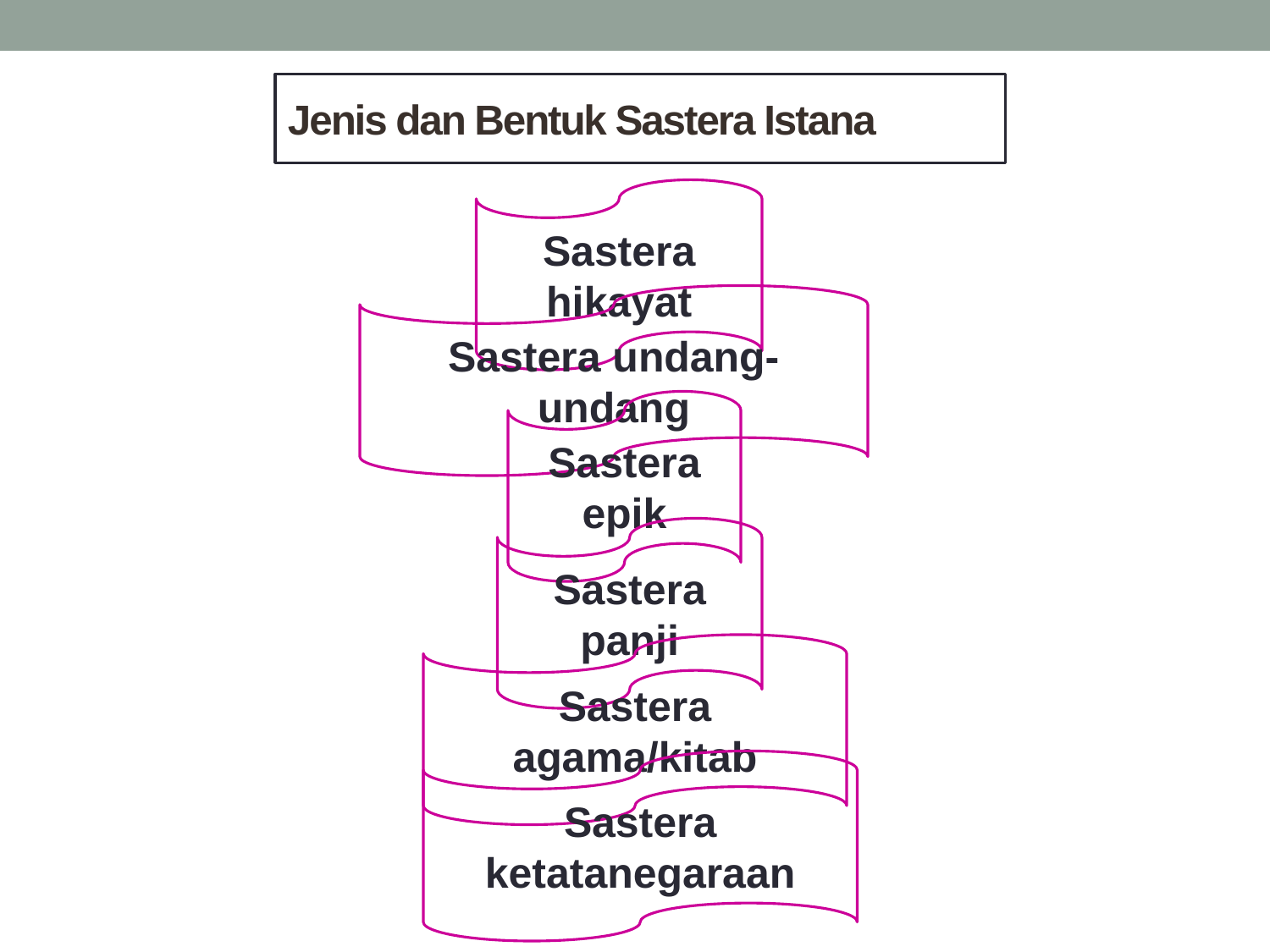

# Jenis dan Bentuk Sastera Istana
Sastera hikayat
Sastera undang-undang
Sastera epik
Sastera panji
Sastera agama/kitab
Sastera ketatanegaraan